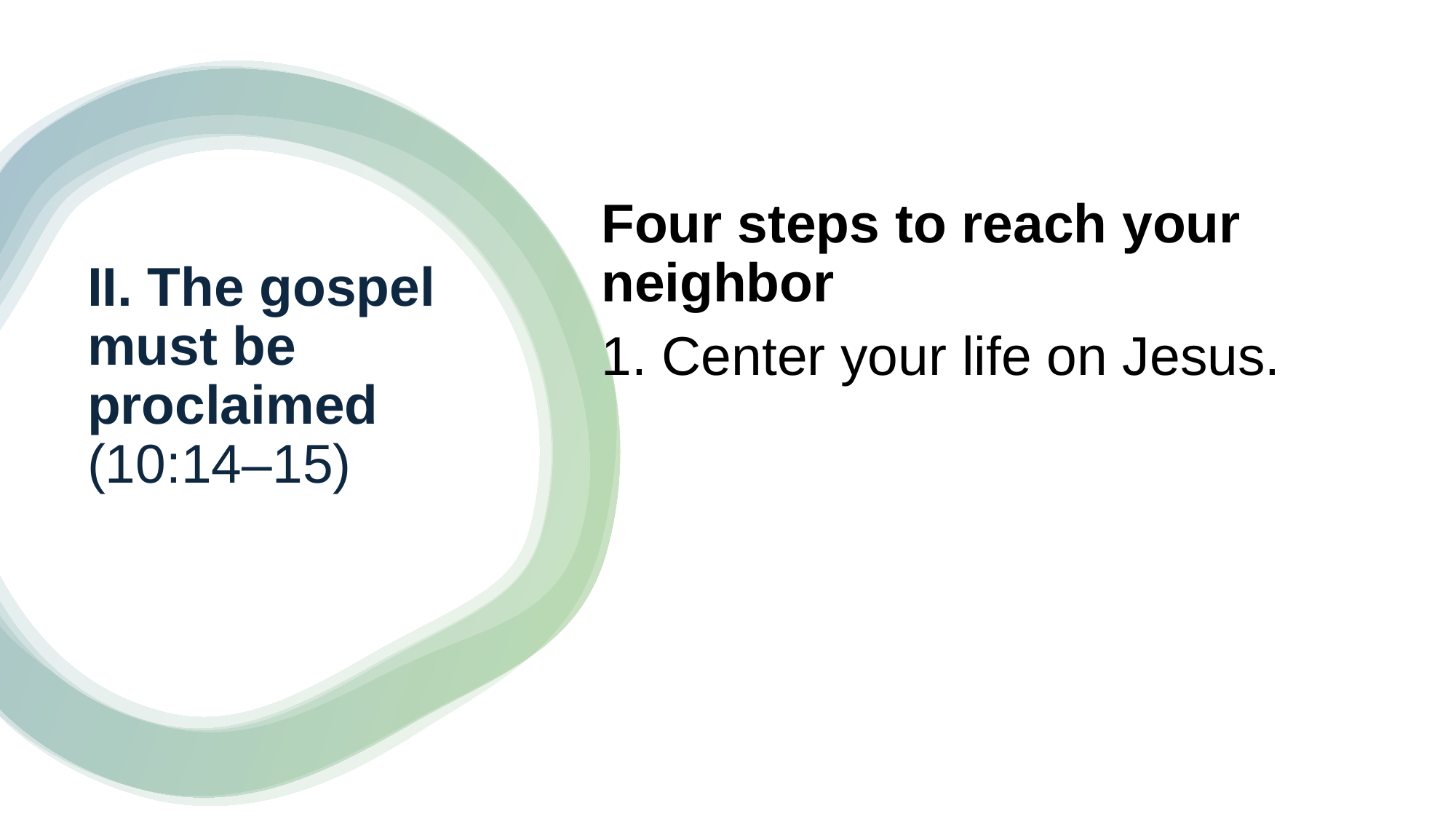

Four steps to reach your neighbor
1. Center your life on Jesus.

# II. The gospel must be proclaimed (10:14–15)